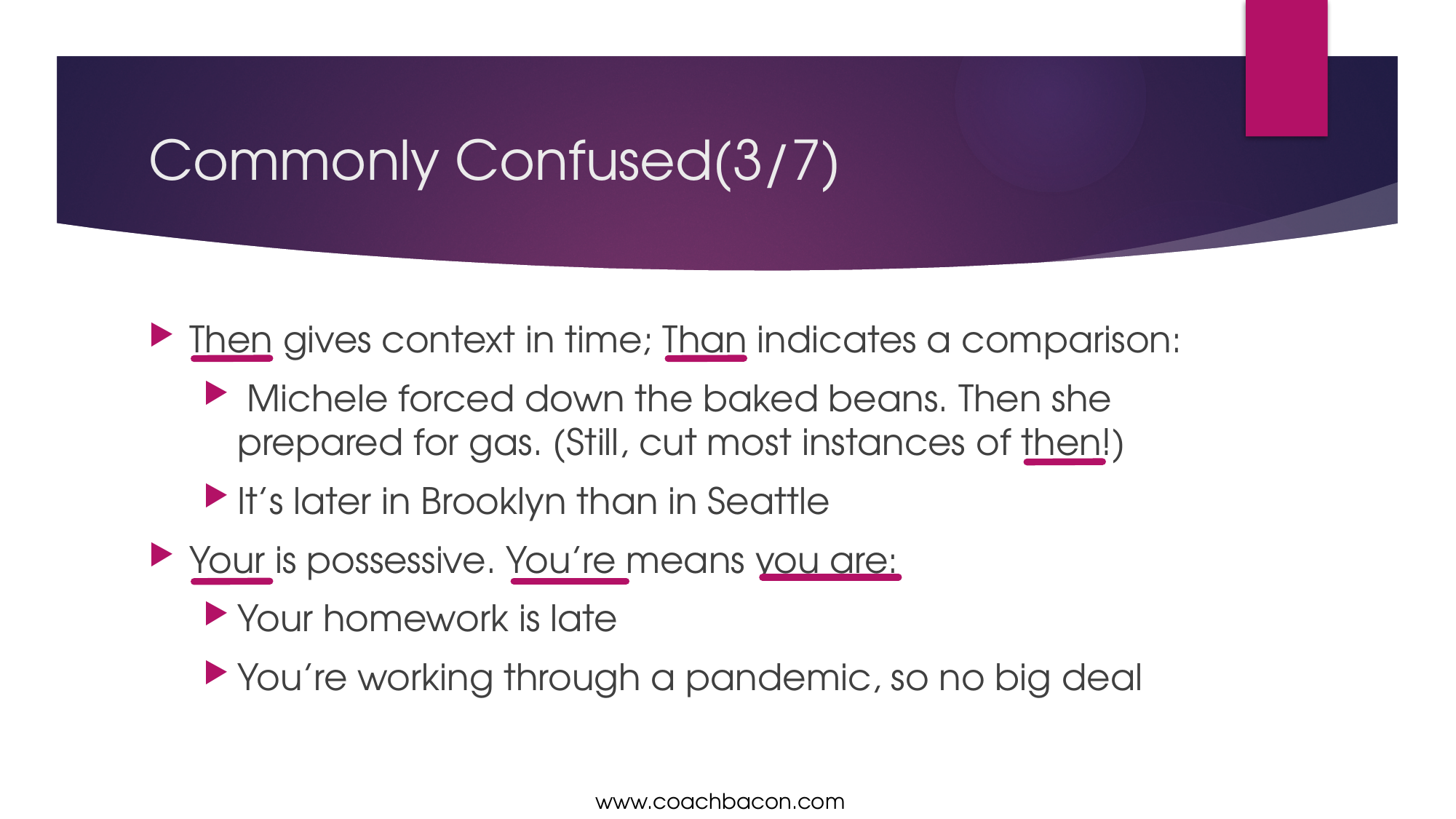

# Commonly Confused(3/7)
Then gives context in time; Than indicates a comparison:
 Michele forced down the baked beans. Then she prepared for gas. (Still, cut most instances of then!)
It’s later in Brooklyn than in Seattle
Your is possessive. You’re means you are:
Your homework is late
You’re working through a pandemic, so no big deal
www.coachbacon.com